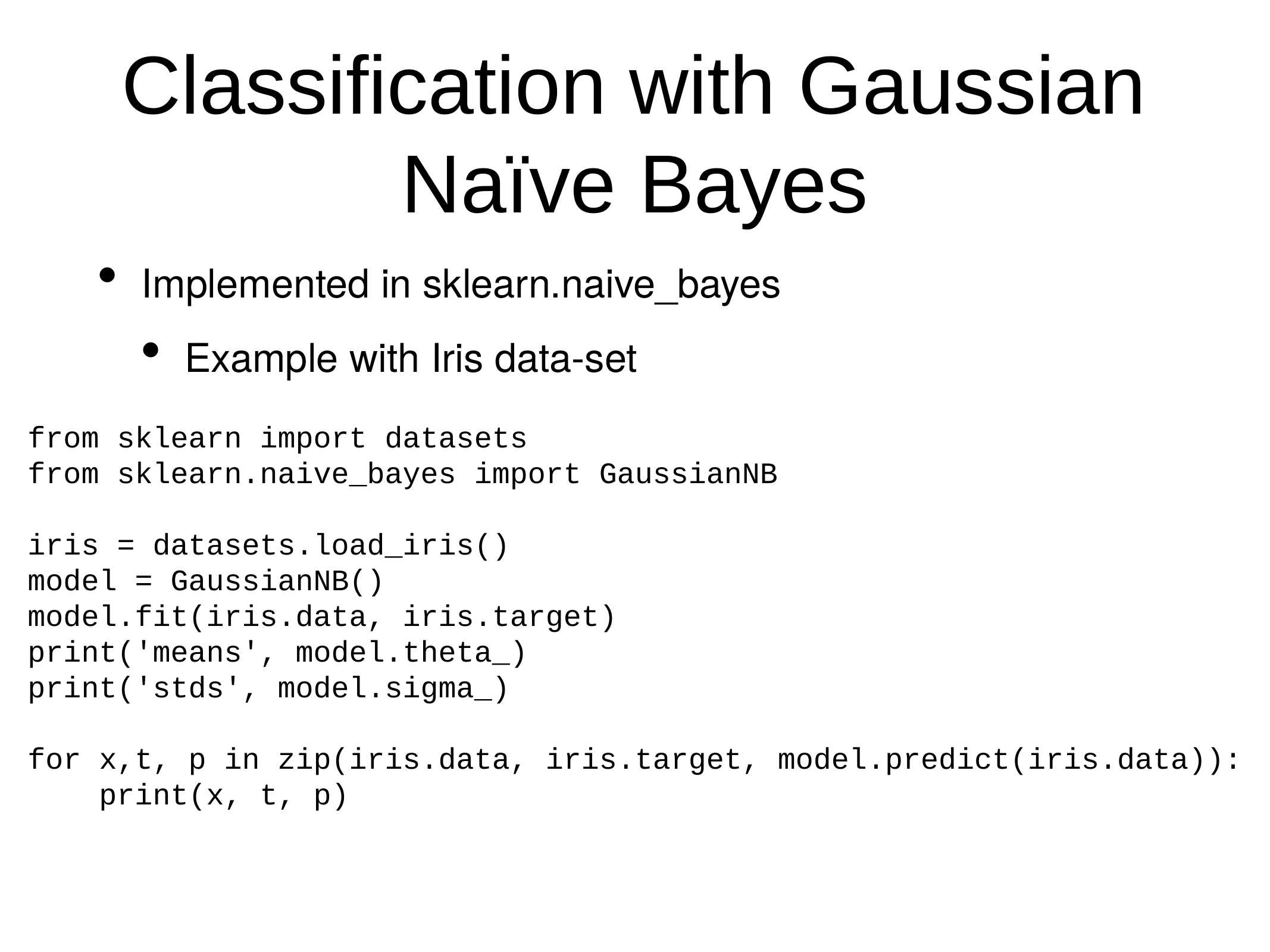

# Classification with Gaussian Naïve Bayes
Implemented in sklearn.naive_bayes
Example with Iris data-set
from sklearn import datasets
from sklearn.naive_bayes import GaussianNB

iris = datasets.load_iris()
model = GaussianNB()
model.fit(iris.data, iris.target)
print('means', model.theta_)
print('stds', model.sigma_)

for x,t, p in zip(iris.data, iris.target, model.predict(iris.data)):
    print(x, t, p)